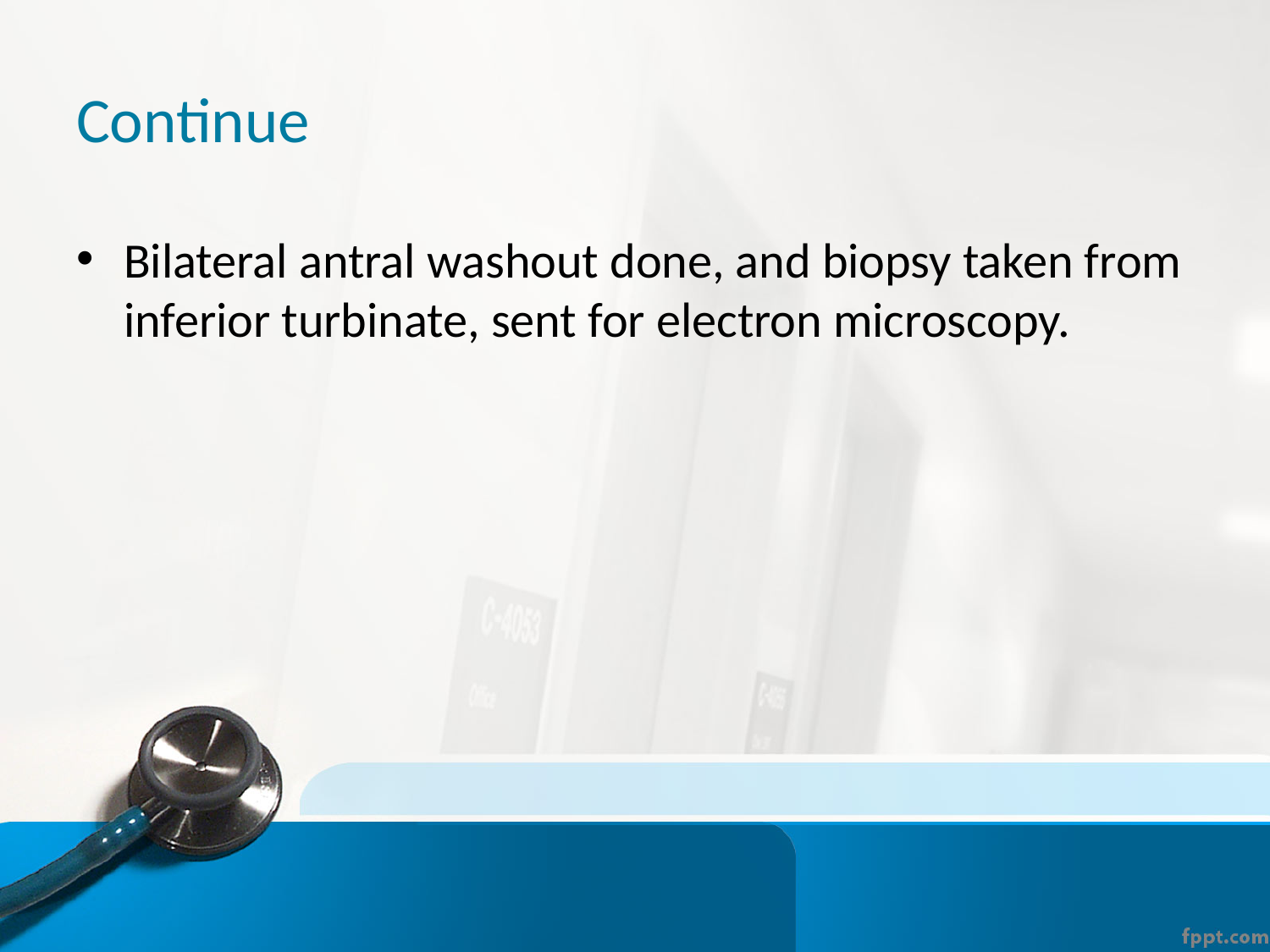

# Continue
Bilateral antral washout done, and biopsy taken from inferior turbinate, sent for electron microscopy.